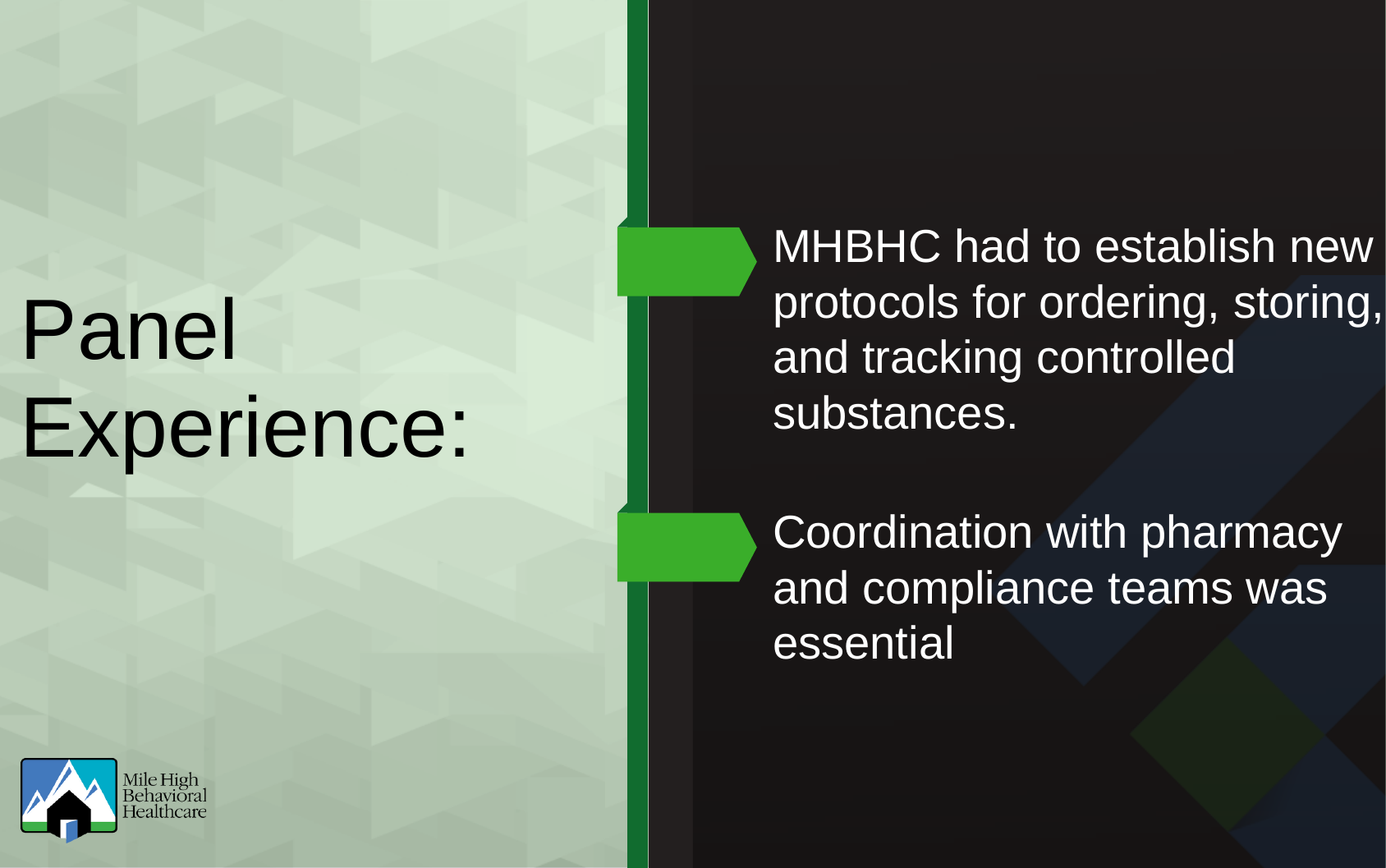

MHBHC had to establish new protocols for ordering, storing, and tracking controlled substances.

Panel Experience:

Coordination with pharmacy and compliance teams was essential